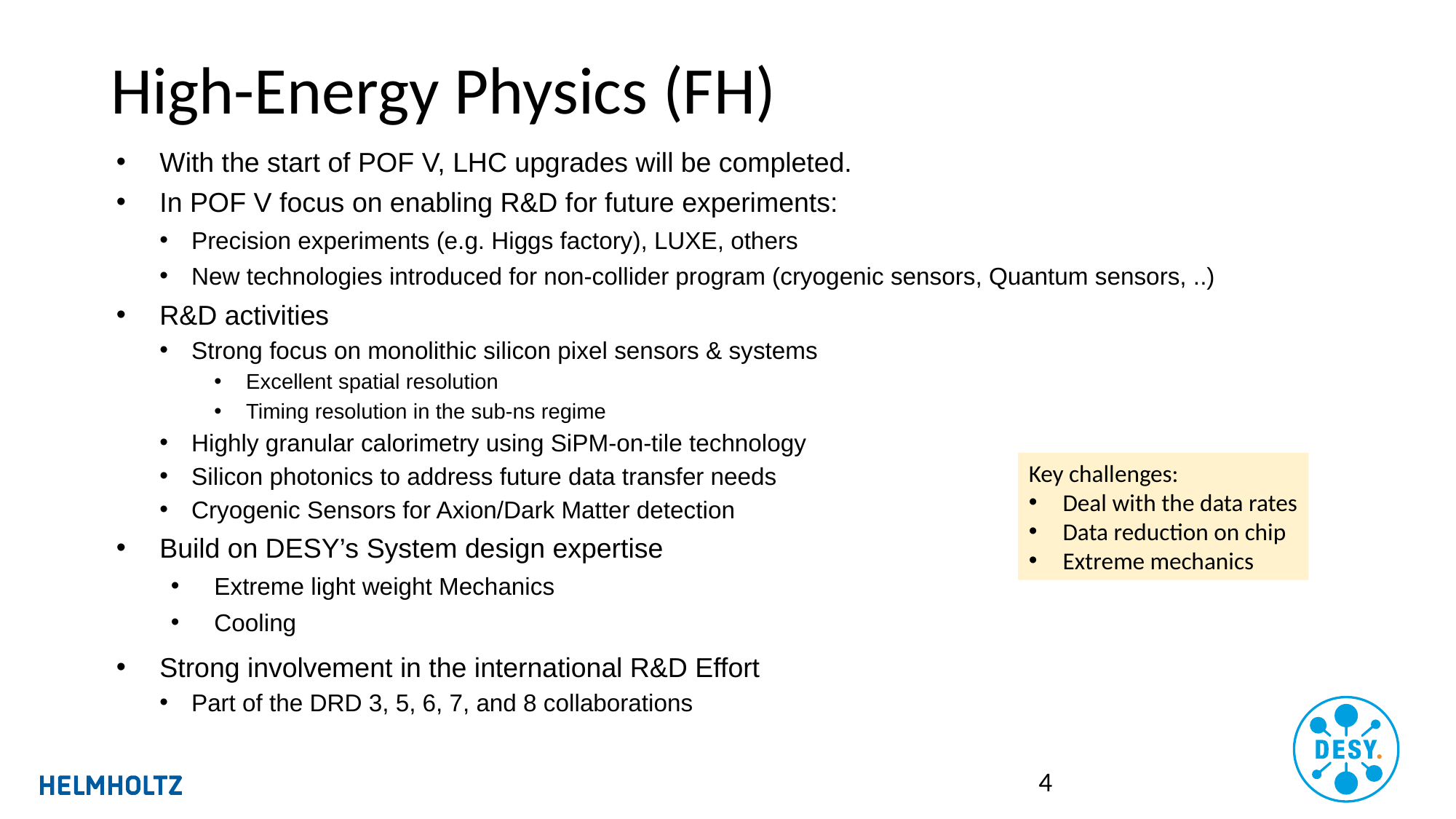

# High-Energy Physics (FH)
With the start of POF V, LHC upgrades will be completed.
In POF V focus on enabling R&D for future experiments:
Precision experiments (e.g. Higgs factory), LUXE, others
New technologies introduced for non-collider program (cryogenic sensors, Quantum sensors, ..)
R&D activities
Strong focus on monolithic silicon pixel sensors & systems
Excellent spatial resolution
Timing resolution in the sub-ns regime
Highly granular calorimetry using SiPM-on-tile technology
Silicon photonics to address future data transfer needs
Cryogenic Sensors for Axion/Dark Matter detection
Build on DESY’s System design expertise
Extreme light weight Mechanics
Cooling

Strong involvement in the international R&D Effort
Part of the DRD 3, 5, 6, 7, and 8 collaborations
Key challenges:
Deal with the data rates
Data reduction on chip
Extreme mechanics
4